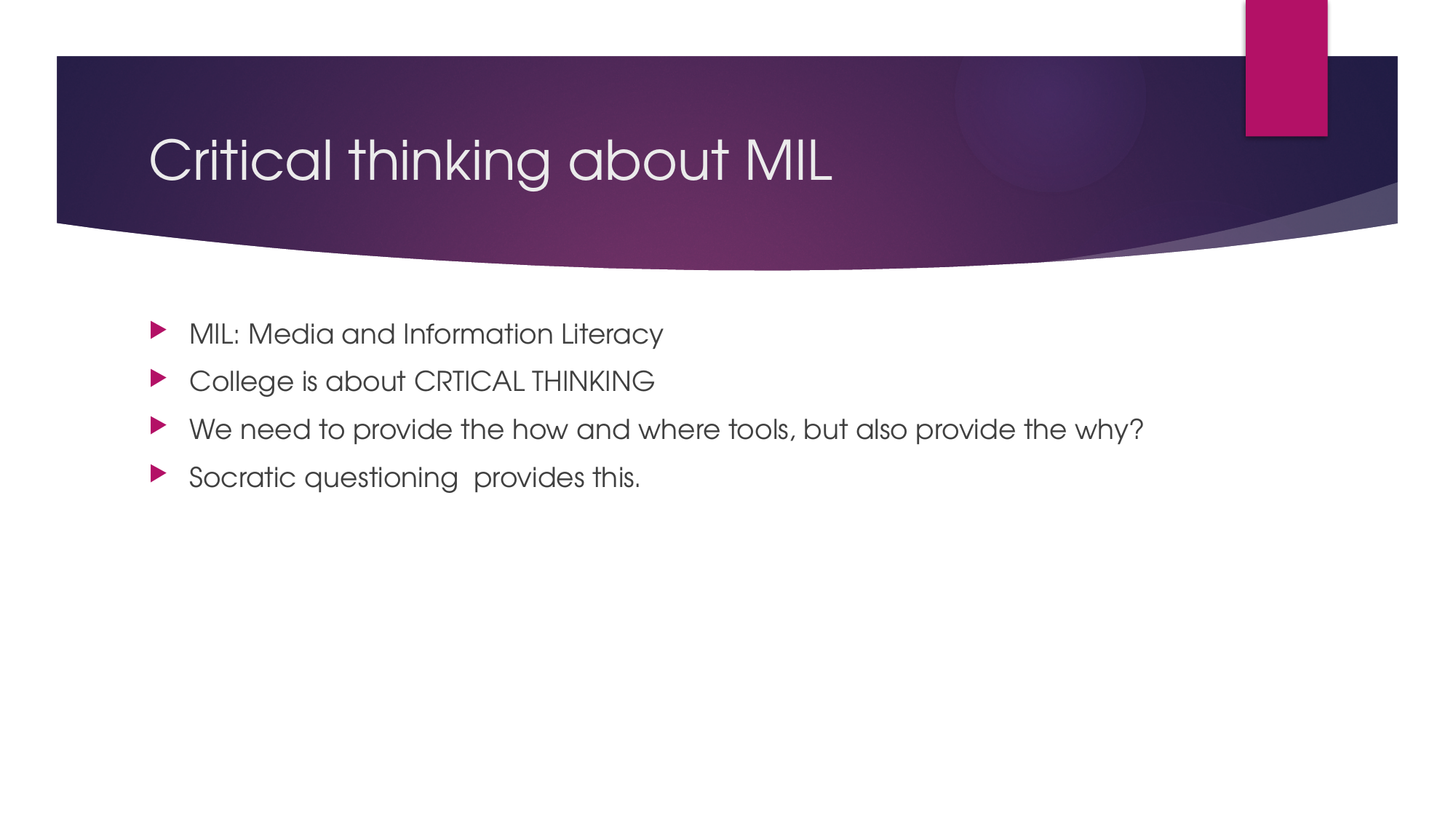

# Critical thinking about MIL
MIL: Media and Information Literacy
College is about CRTICAL THINKING
We need to provide the how and where tools, but also provide the why?
Socratic questioning  provides this.